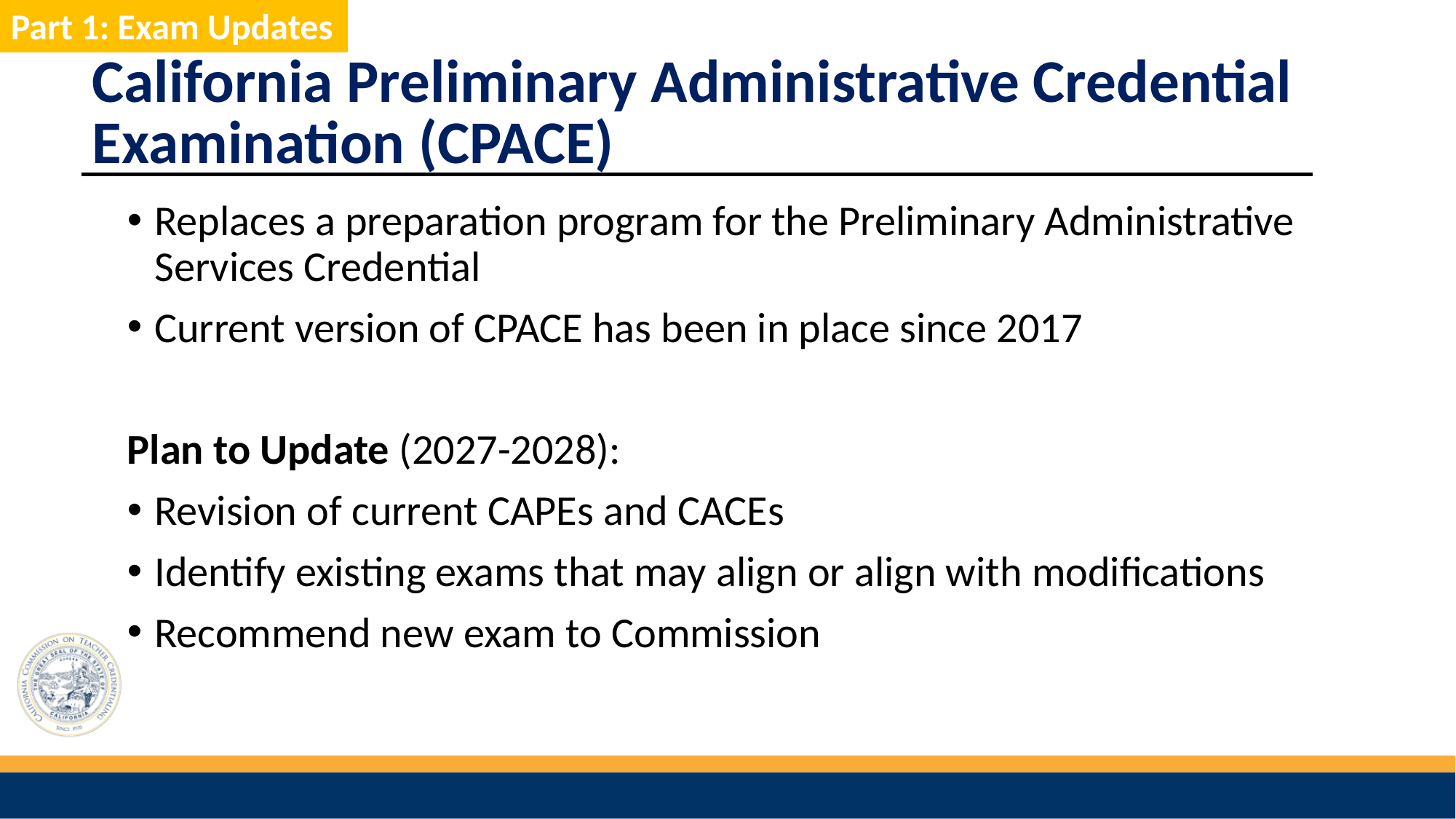

Part 1: Exam Updates
California Preliminary Administrative Credential Examination (CPACE)
Replaces a preparation program for the Preliminary Administrative Services Credential
Current version of CPACE has been in place since 2017

Plan to Update (2027-2028):
Revision of current CAPEs and CACEs
Identify existing exams that may align or align with modifications
Recommend new exam to Commission